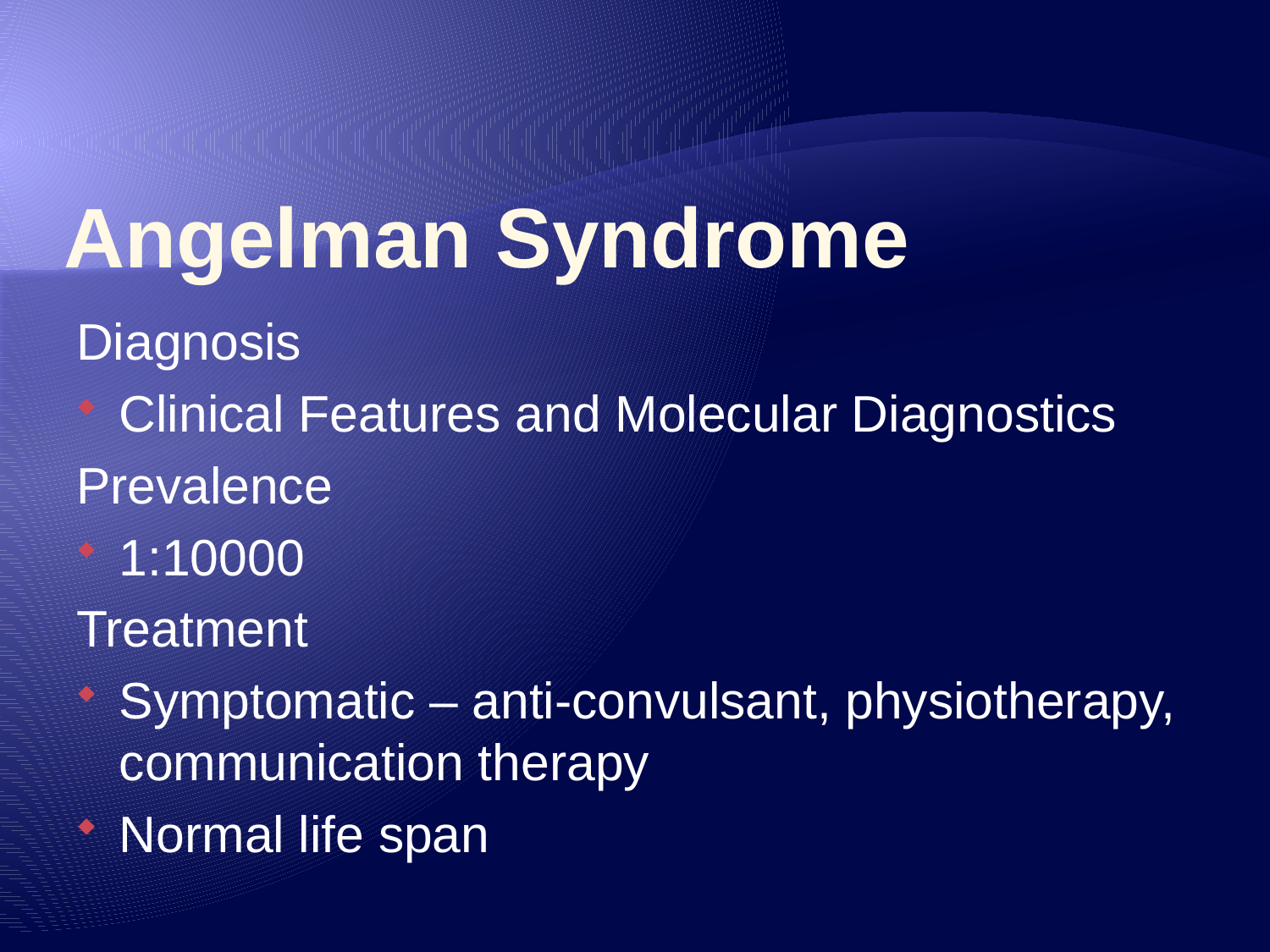

# Angelman Syndrome
Diagnosis
Clinical Features and Molecular Diagnostics
Prevalence
1:10000
Treatment
Symptomatic – anti-convulsant, physiotherapy, communication therapy
Normal life span